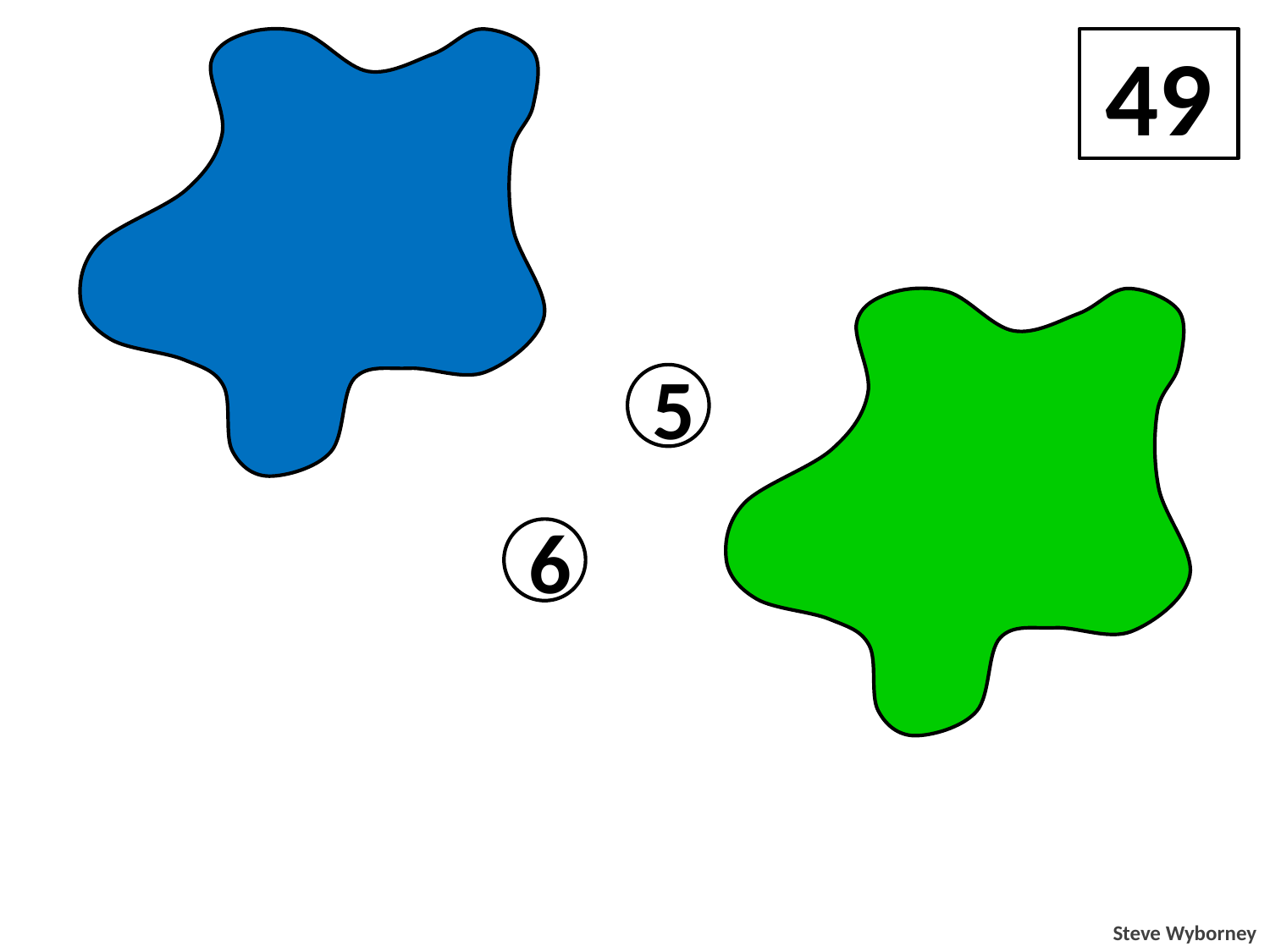

49
6
5

5
5
6
5
5
6
6
Steve Wyborney